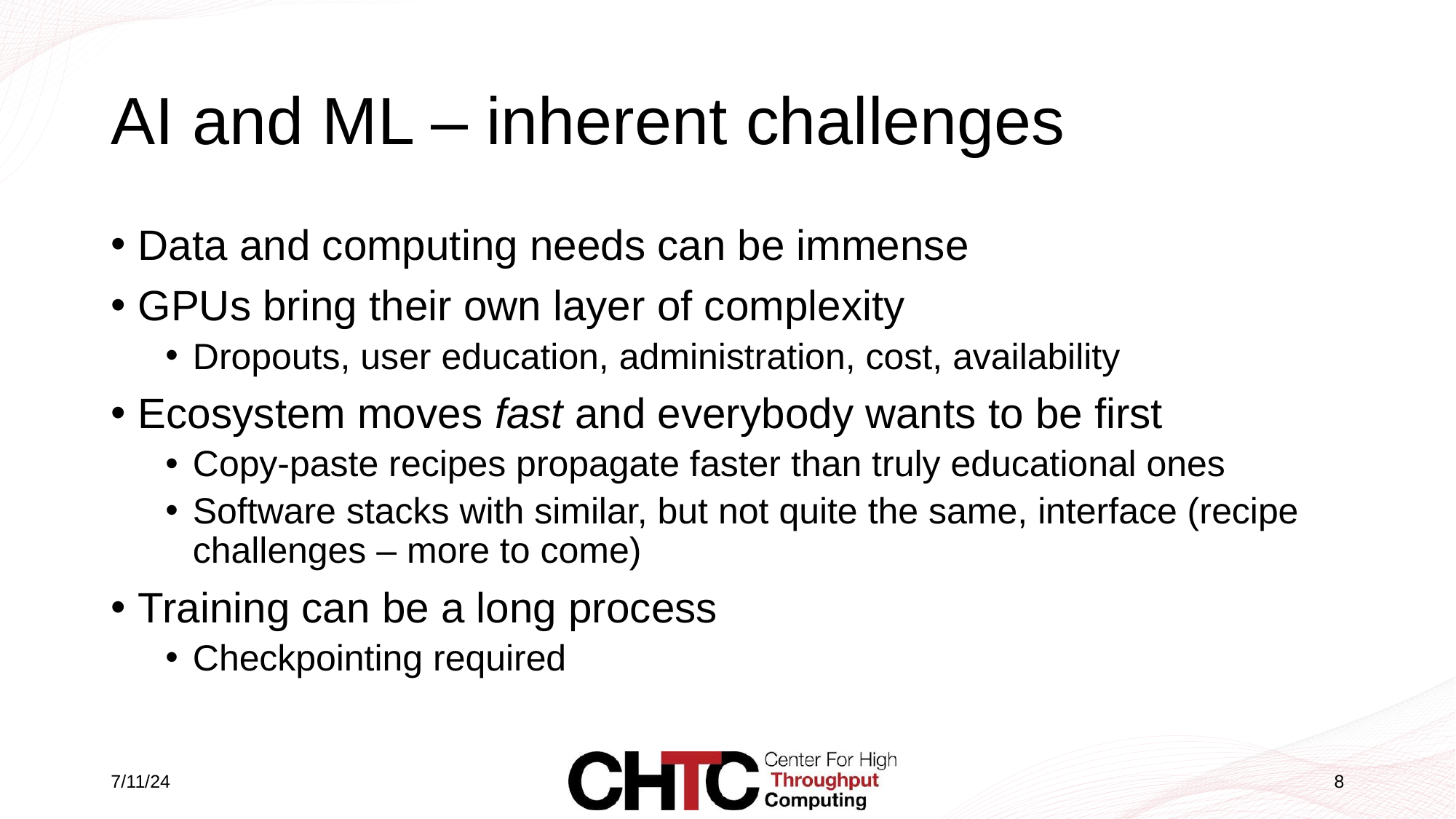

# AI and ML – inherent challenges
Data and computing needs can be immense
GPUs bring their own layer of complexity
Dropouts, user education, administration, cost, availability
Ecosystem moves fast and everybody wants to be first
Copy-paste recipes propagate faster than truly educational ones
Software stacks with similar, but not quite the same, interface (recipe challenges – more to come)
Training can be a long process
Checkpointing required
7/11/24
8